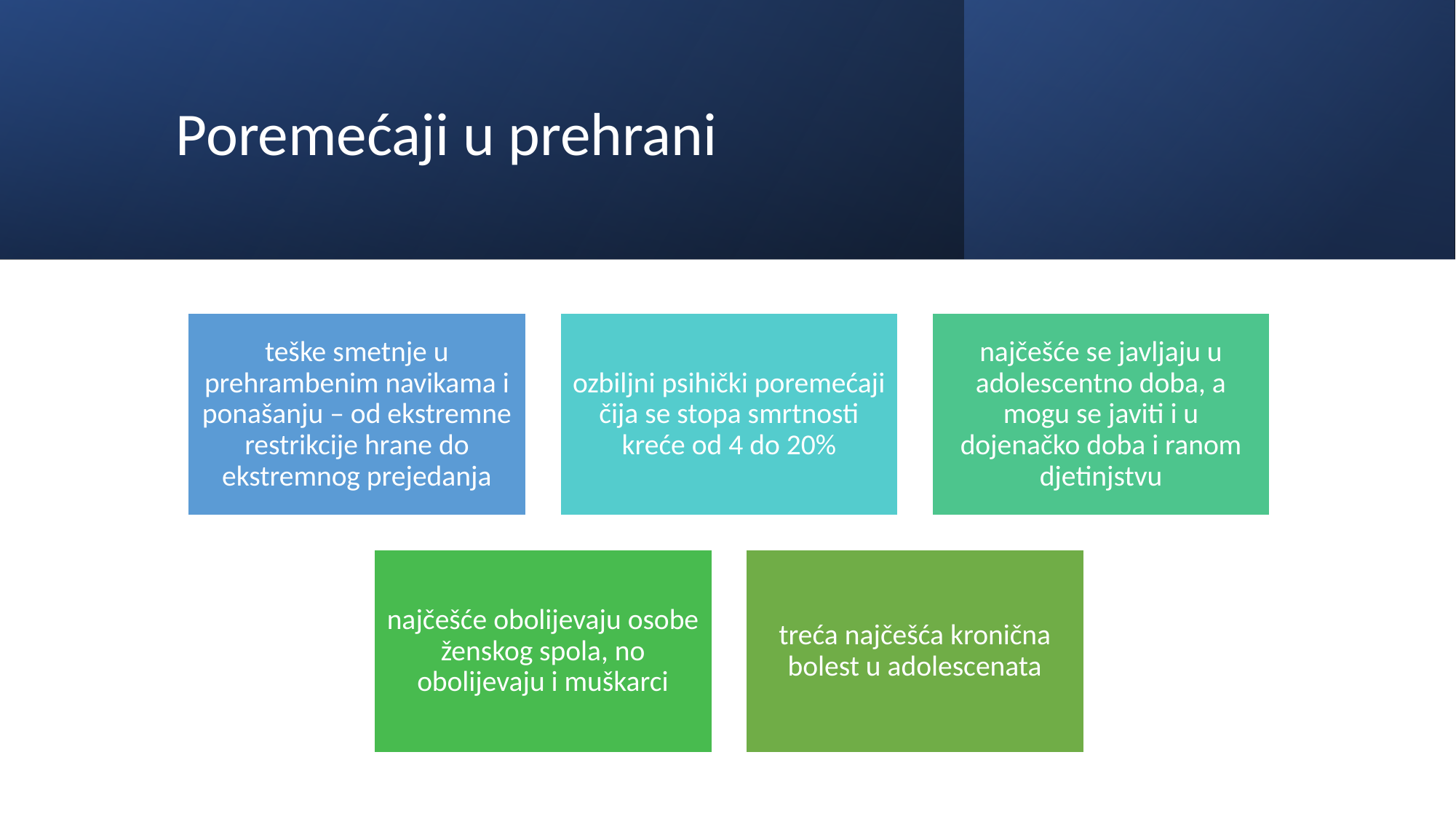

# Poremećaji u prehrani
teške smetnje u prehrambenim navikama i ponašanju – od ekstremne restrikcije hrane do ekstremnog prejedanja
ozbiljni psihički poremećaji čija se stopa smrtnosti kreće od 4 do 20%
najčešće se javljaju u adolescentno doba, a mogu se javiti i u dojenačko doba i ranom djetinjstvu
najčešće obolijevaju osobe ženskog spola, no obolijevaju i muškarci
treća najčešća kronična bolest u adolescenata